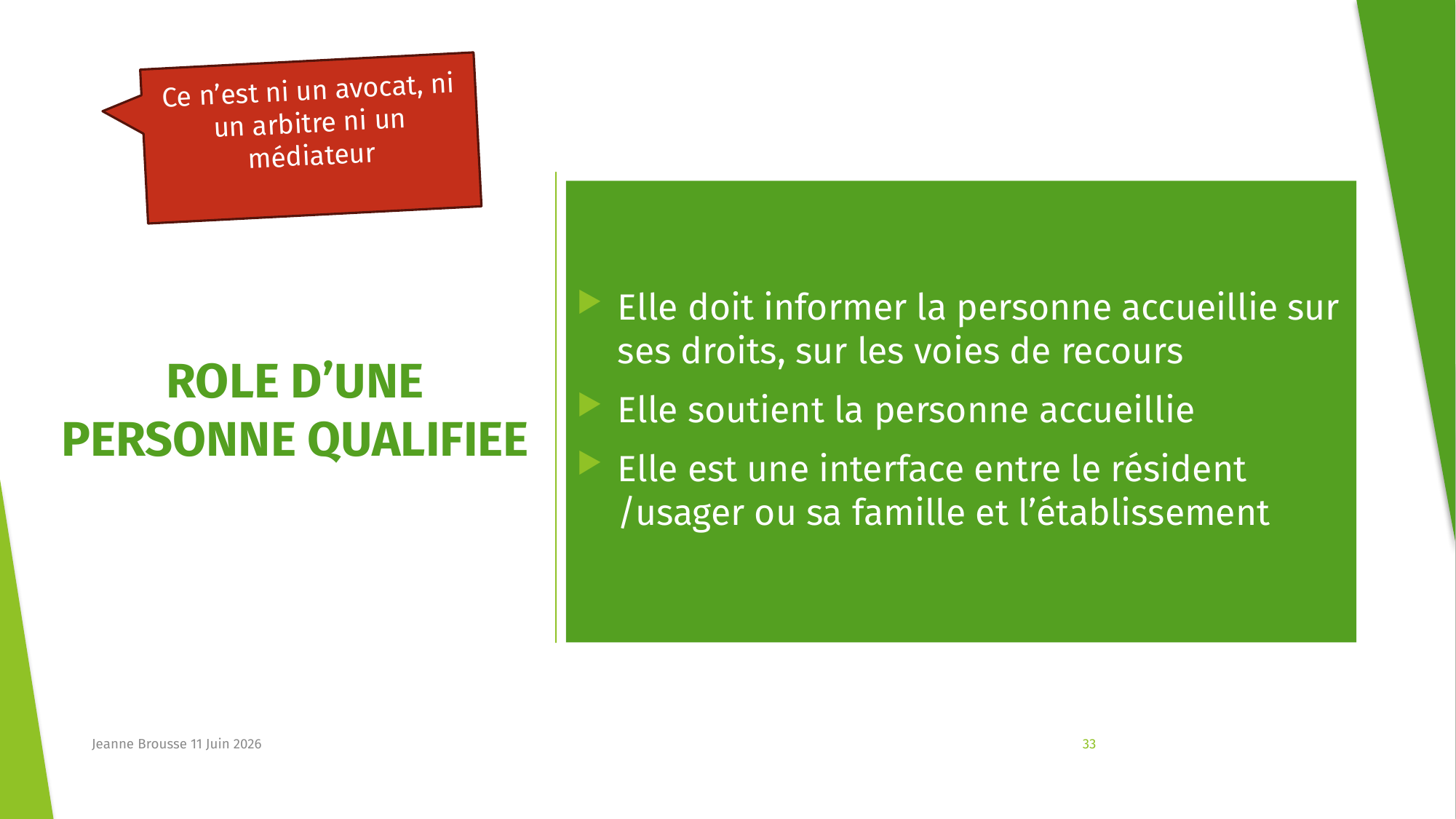

Ce n’est ni un avocat, ni un arbitre ni un médiateur

# ROLE D’UNE PERSONNE QUALIFIEE

Elle doit informer la personne accueillie sur ses droits, sur les voies de recours
Elle soutient la personne accueillie
Elle est une interface entre le résident /usager ou sa famille et l’établissement

Jeanne Brousse 11 Juin 2026
33